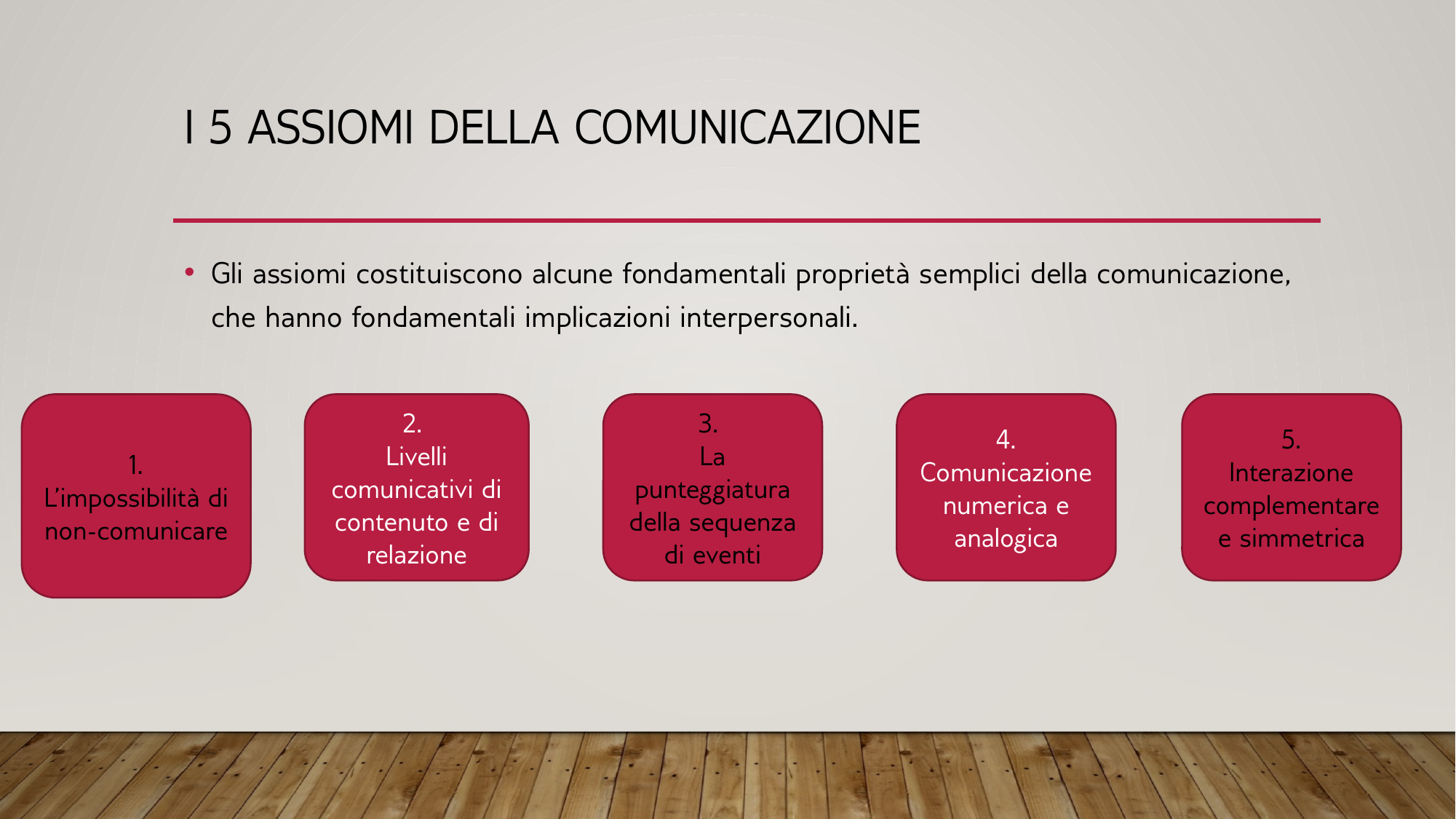

# I 5 assiomi della comunicazione
Gli assiomi costituiscono alcune fondamentali proprietà semplici della comunicazione, che hanno fondamentali implicazioni interpersonali.

4.
Comunicazionenumerica e analogica
5.
Interazione complementare e simmetrica
2.
Livelli comunicativi di contenuto e di relazione
3.
La punteggiatura della sequenza di eventi
1.
L’impossibilità di
non-comunicare